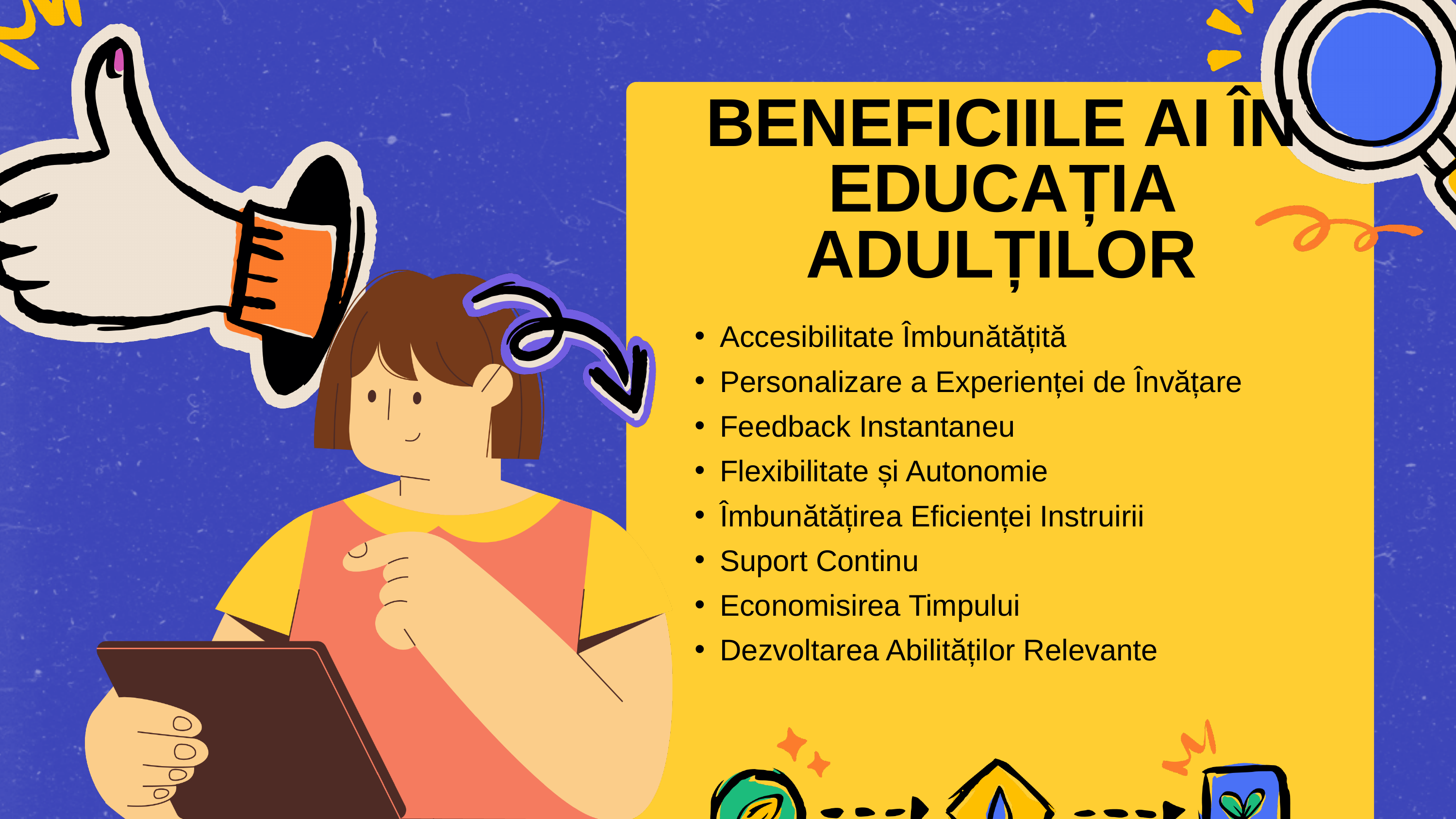

BENEFICIILE AI ÎN EDUCAȚIA ADULȚILOR

Accesibilitate Îmbunătățită
Personalizare a Experienței de Învățare
Feedback Instantaneu
Flexibilitate și Autonomie
Îmbunătățirea Eficienței Instruirii
Suport Continu
Economisirea Timpului
Dezvoltarea Abilităților Relevante